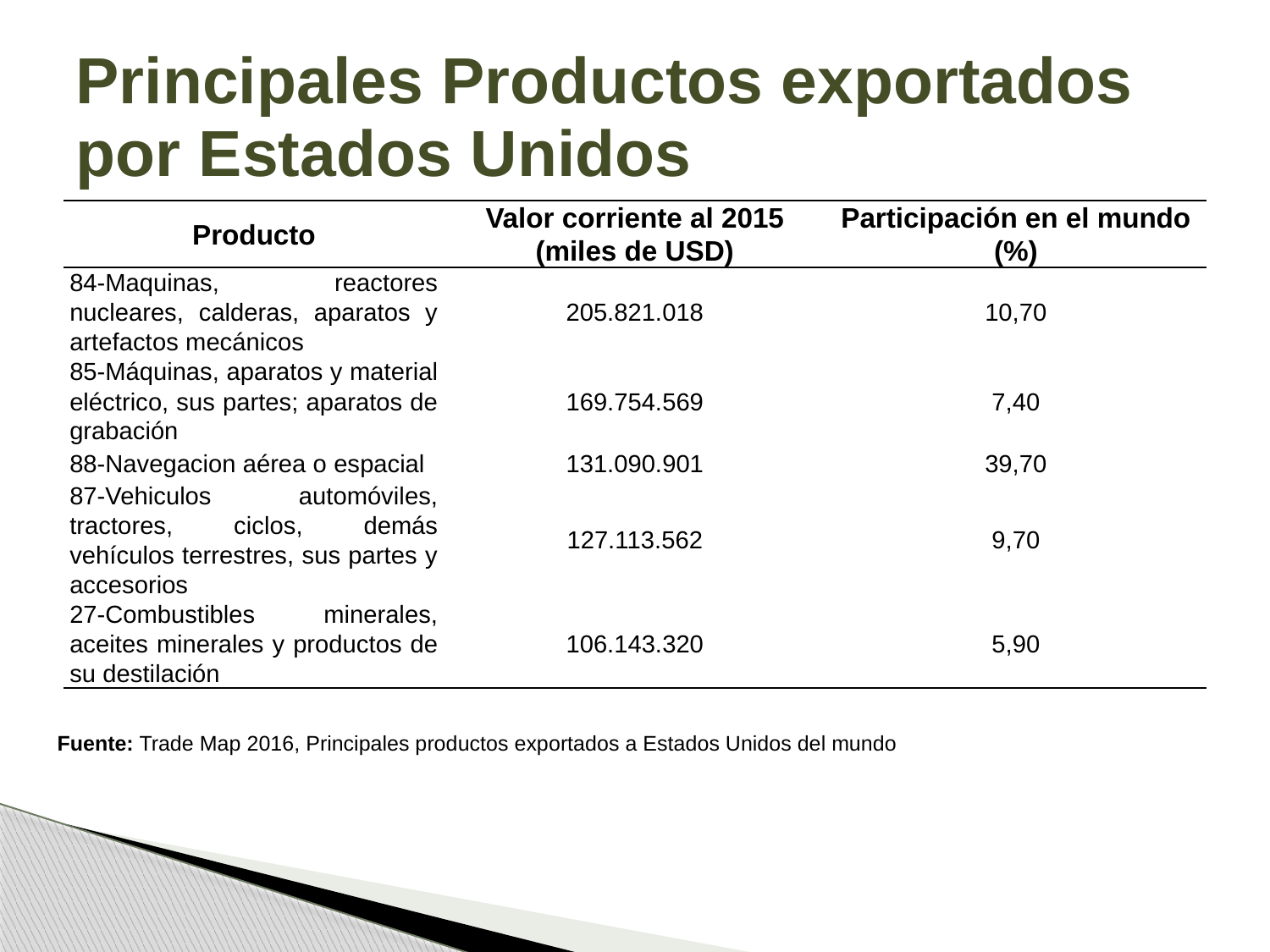

# Principales Productos exportados por Estados Unidos
| Producto | Valor corriente al 2015 (miles de USD) | Participación en el mundo (%) |
| --- | --- | --- |
| 84-Maquinas, reactores nucleares, calderas, aparatos y artefactos mecánicos | 205.821.018 | 10,70 |
| 85-Máquinas, aparatos y material eléctrico, sus partes; aparatos de grabación | 169.754.569 | 7,40 |
| 88-Navegacion aérea o espacial | 131.090.901 | 39,70 |
| 87-Vehiculos automóviles, tractores, ciclos, demás vehículos terrestres, sus partes y accesorios | 127.113.562 | 9,70 |
| 27-Combustibles minerales, aceites minerales y productos de su destilación | 106.143.320 | 5,90 |
Fuente: Trade Map 2016, Principales productos exportados a Estados Unidos del mundo